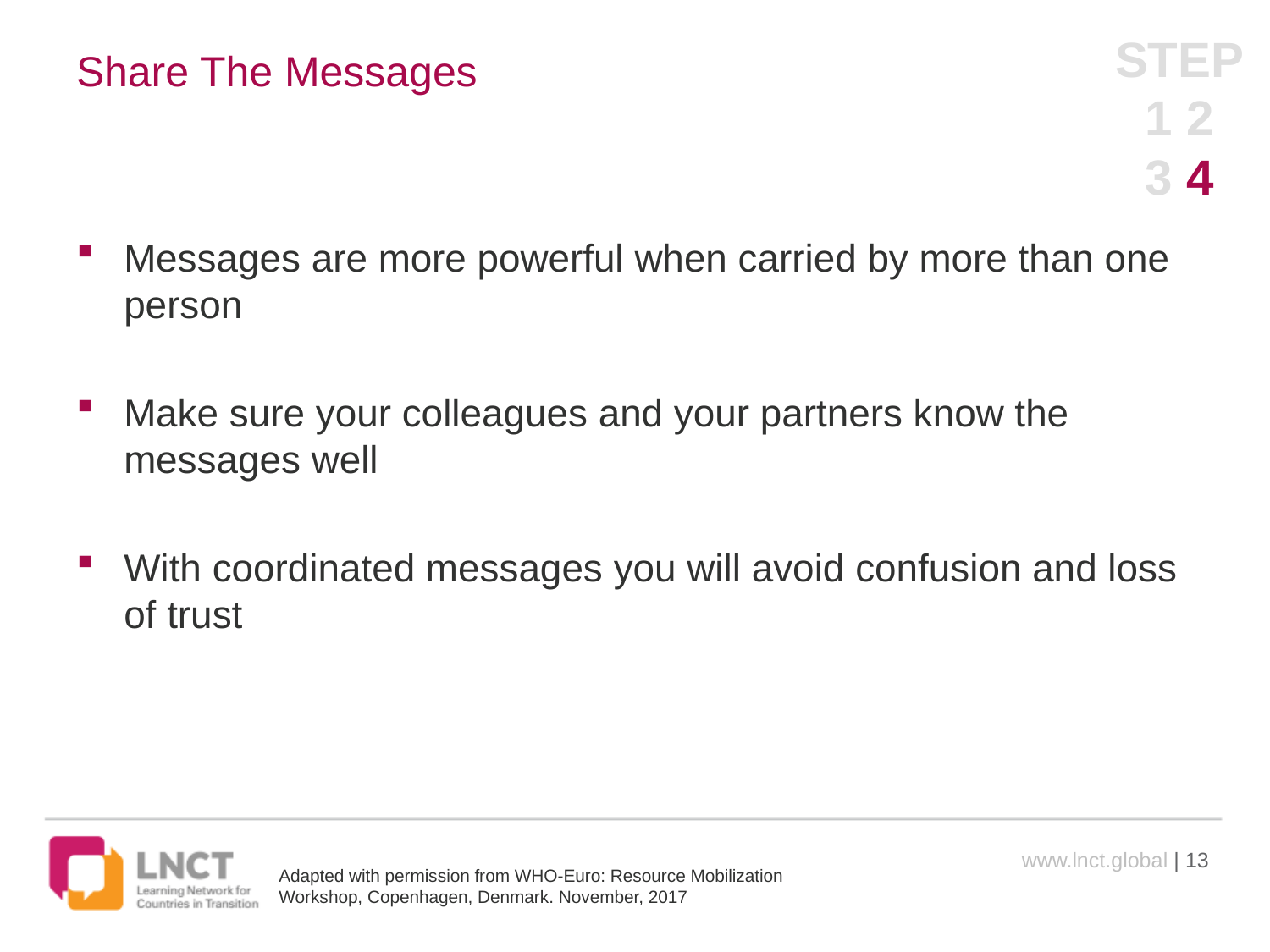

STEP
1 2
3 4
# Share The Messages
Messages are more powerful when carried by more than one person

Make sure your colleagues and your partners know the messages well

With coordinated messages you will avoid confusion and loss of trust

www.lnct.global | 13
Adapted with permission from WHO-Euro: Resource Mobilization Workshop, Copenhagen, Denmark. November, 2017